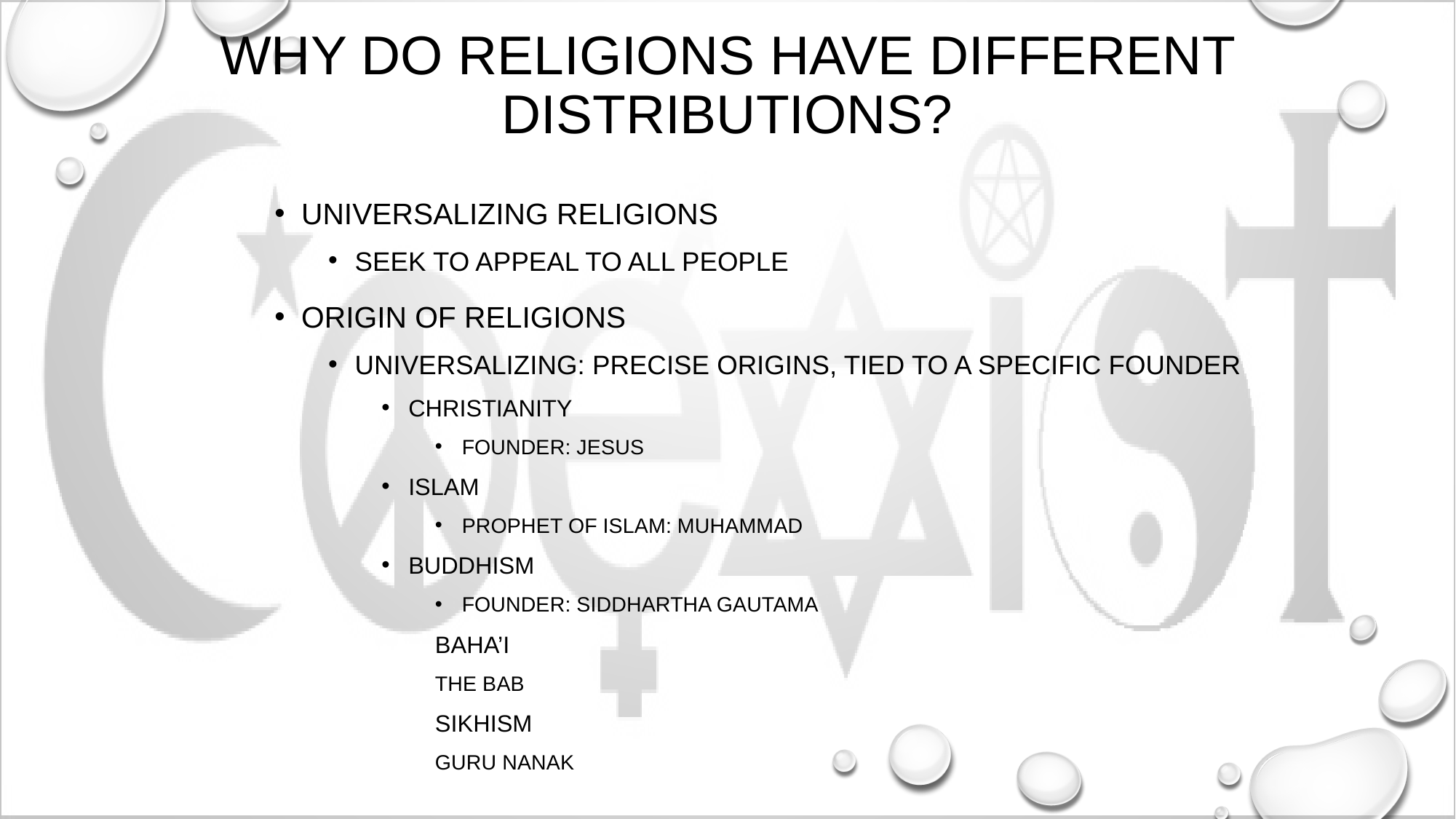

Why Do Religions Have Different Distributions?
Universalizing religions
Seek to appeal to all people
Origin of religions
Universalizing: precise origins, tied to a specific founder
Christianity
Founder: Jesus
Islam
Prophet of Islam: Muhammad
Buddhism
Founder: Siddhartha Gautama
Baha’I
	the bab
Sikhism
	Guru nanak